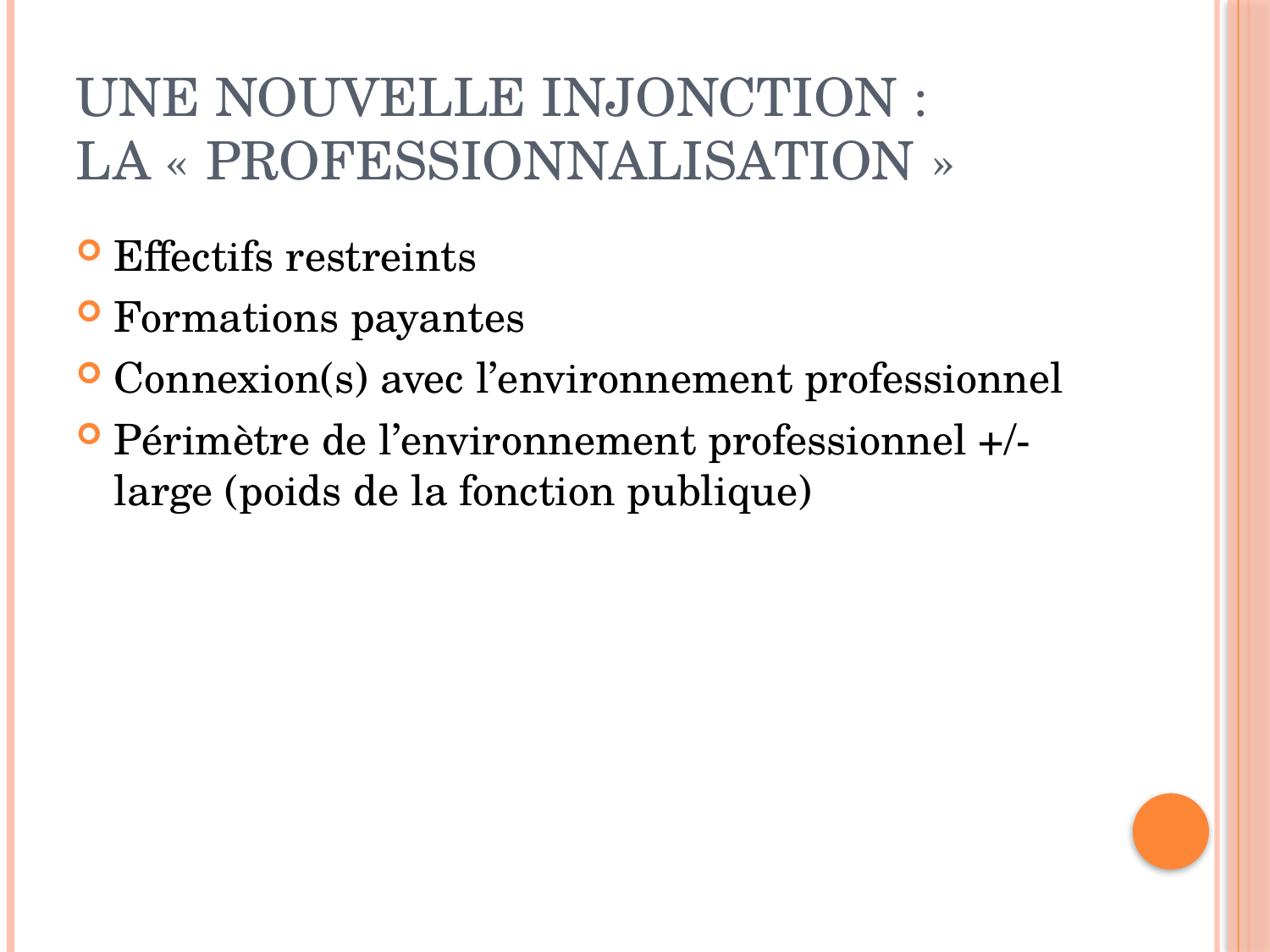

# Une nouvelle injonction : la « professionnalisation »
Effectifs restreints
Formations payantes
Connexion(s) avec l’environnement professionnel
Périmètre de l’environnement professionnel +/- large (poids de la fonction publique)